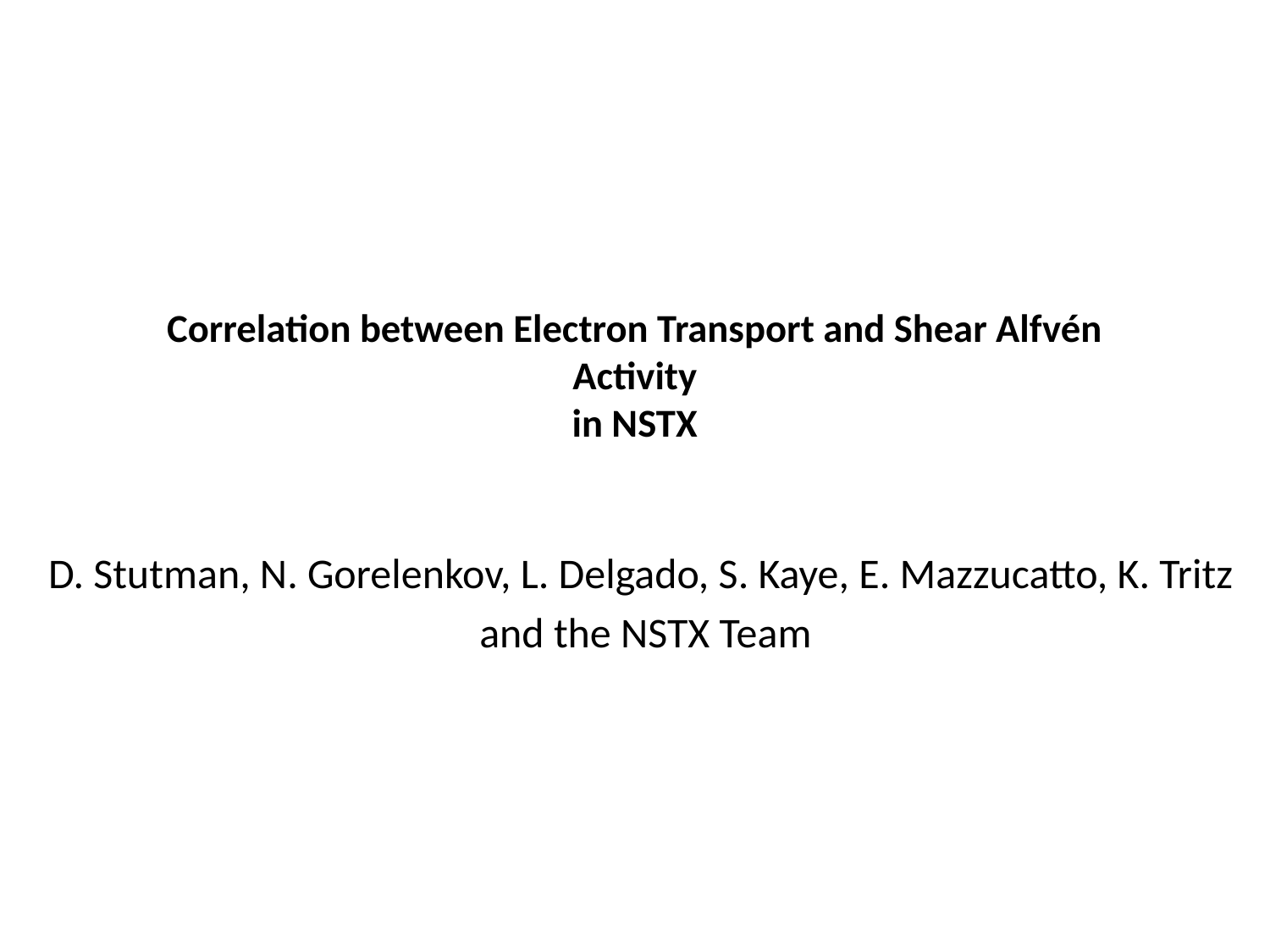

# Correlation between Electron Transport and Shear Alfvén Activity in NSTX
D. Stutman, N. Gorelenkov, L. Delgado, S. Kaye, E. Mazzucatto, K. Tritz
and the NSTX Team